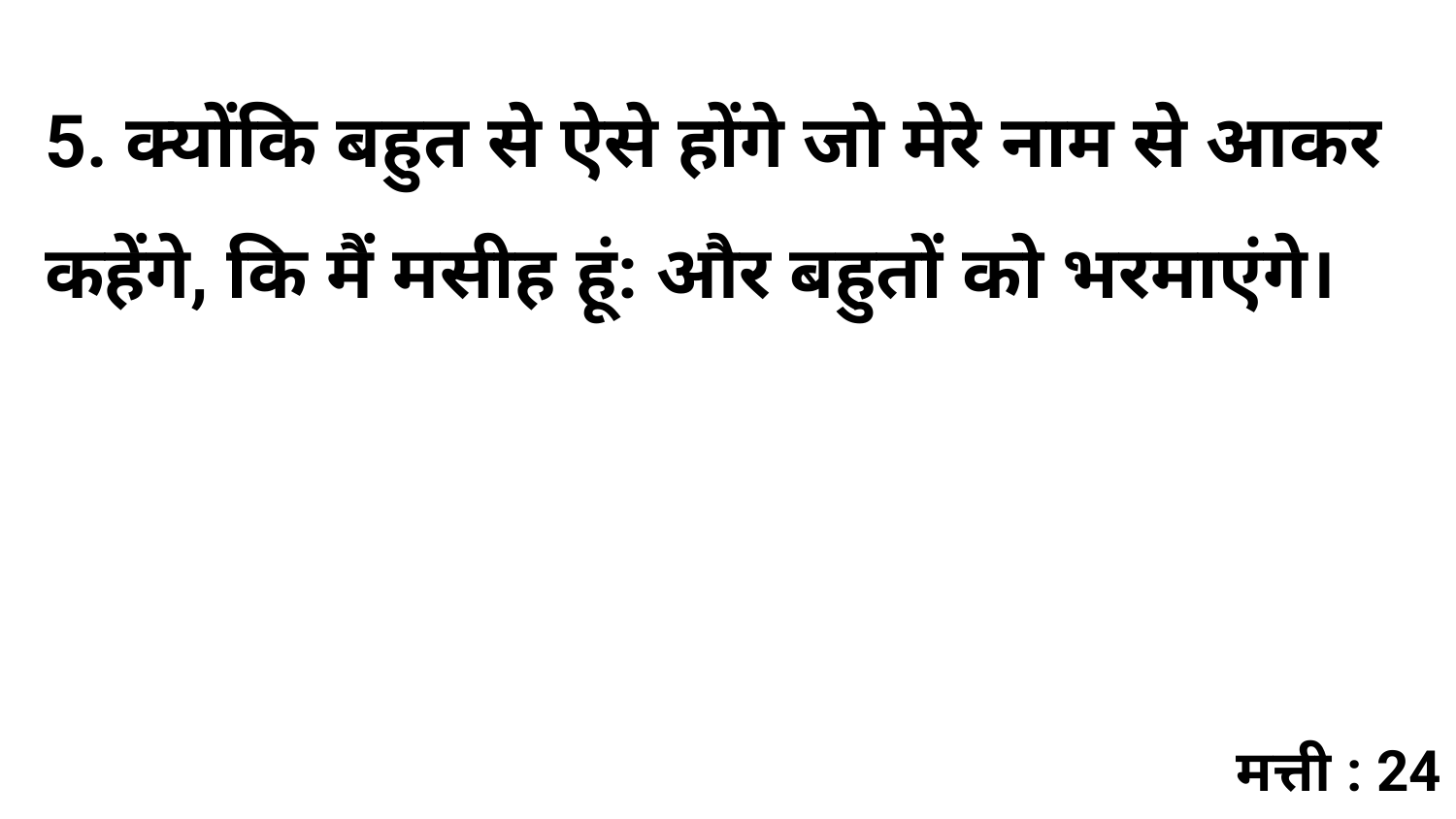

5. क्योंकि बहुत से ऐसे होंगे जो मेरे नाम से आकर कहेंगे, कि मैं मसीह हूं: और बहुतों को भरमाएंगे।
मत्ती : 24